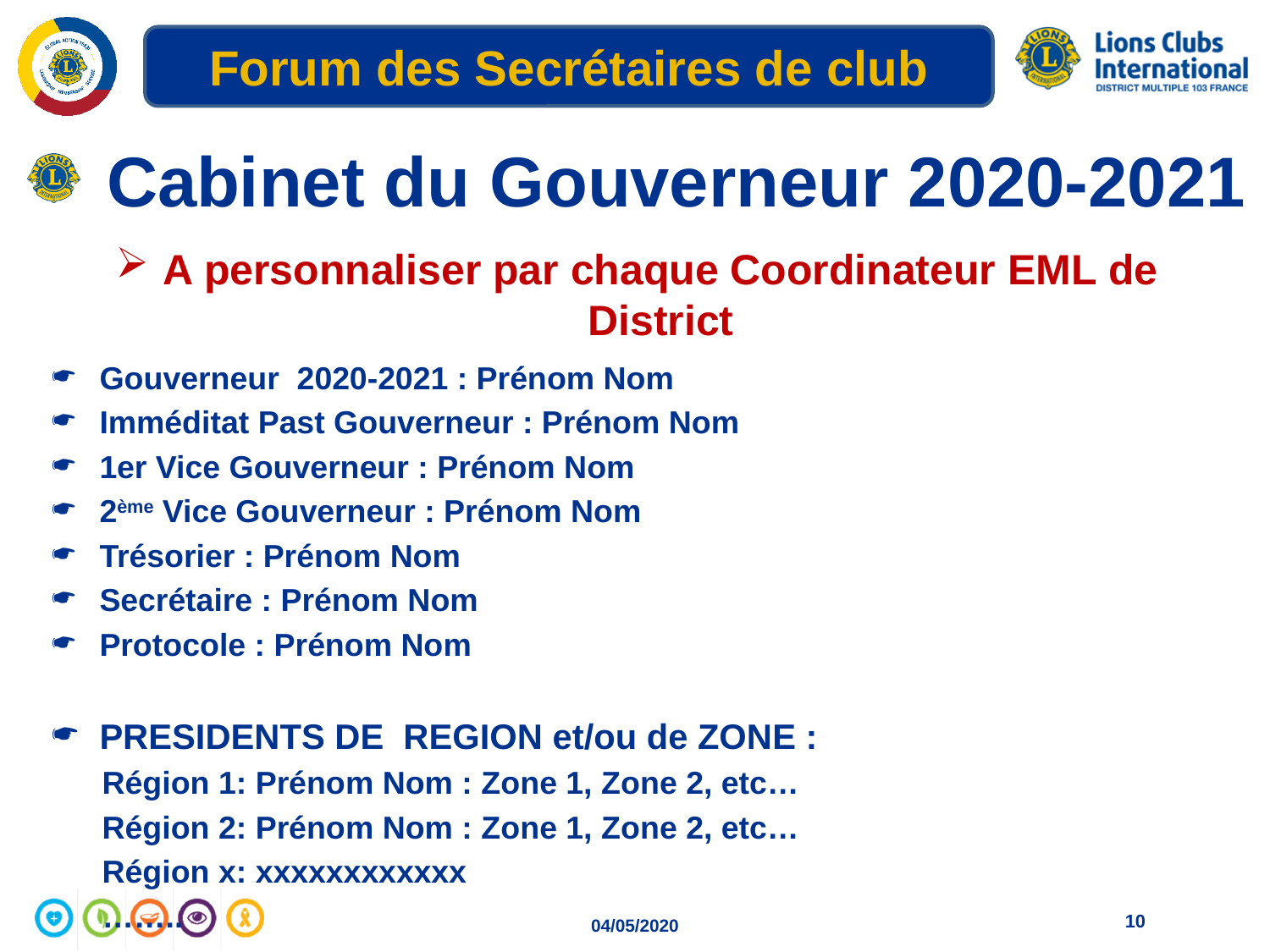

# Cabinet du Gouverneur 2020-2021
A personnaliser par chaque Coordinateur EML de District

Gouverneur  2020-2021 : Prénom Nom
Imméditat Past Gouverneur : Prénom Nom
1er Vice Gouverneur : Prénom Nom
2ème Vice Gouverneur : Prénom Nom
Trésorier : Prénom Nom
Secrétaire : Prénom Nom
Protocole : Prénom Nom

PRESIDENTS DE  REGION et/ou de ZONE :
Région 1: Prénom Nom : Zone 1, Zone 2, etc…
Région 2: Prénom Nom : Zone 1, Zone 2, etc…
Région x: xxxxxxxxxxxx
……..
10
04/05/2020